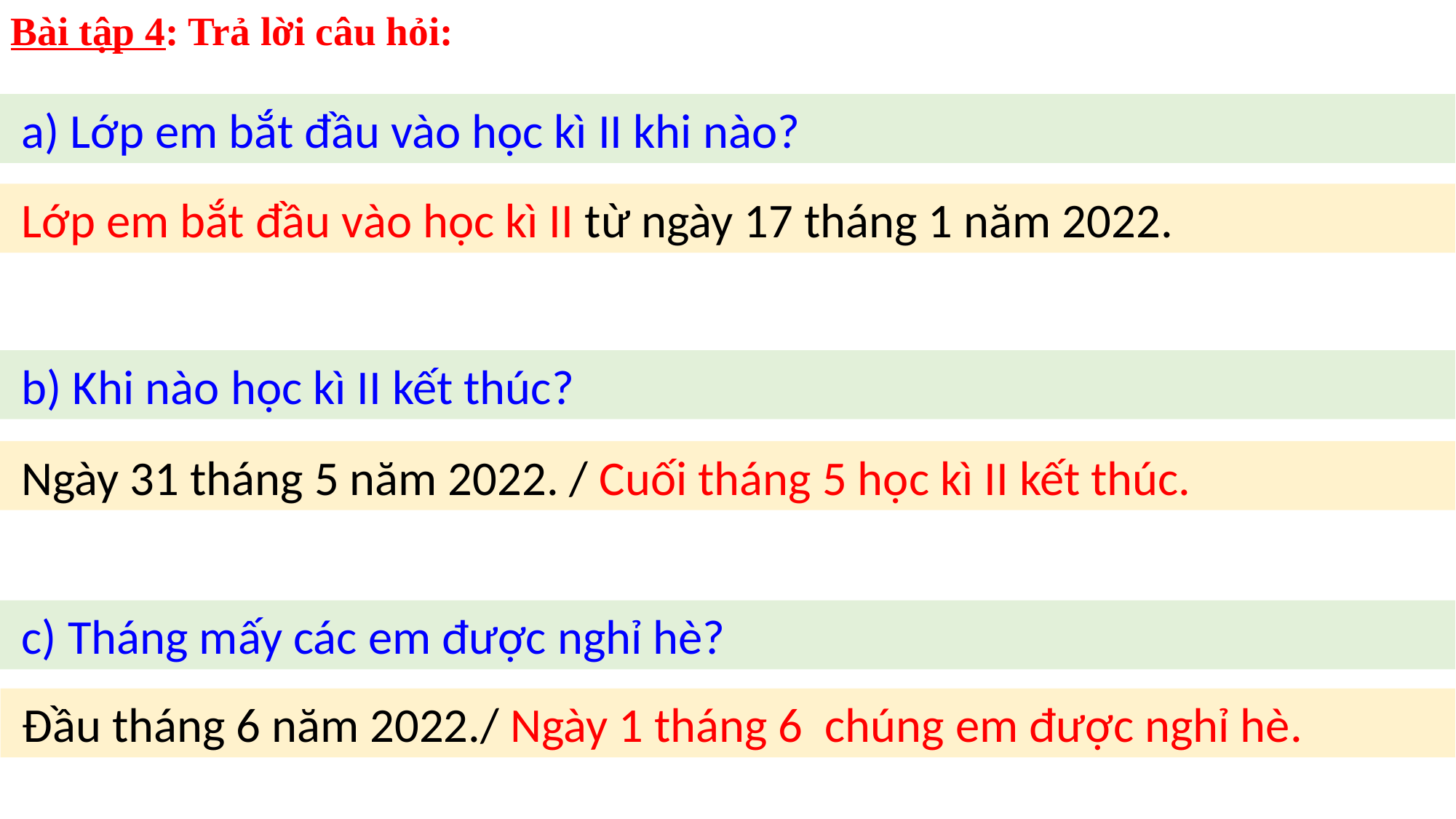

Bài tập 4: Trả lời câu hỏi:
 a) Lớp em bắt đầu vào học kì II khi nào?
 Lớp em bắt đầu vào học kì II từ ngày 17 tháng 1 năm 2022.
 b) Khi nào học kì II kết thúc?
 Ngày 31 tháng 5 năm 2022. / Cuối tháng 5 học kì II kết thúc.
 c) Tháng mấy các em được nghỉ hè?
 Đầu tháng 6 năm 2022./ Ngày 1 tháng 6  chúng em được nghỉ hè.